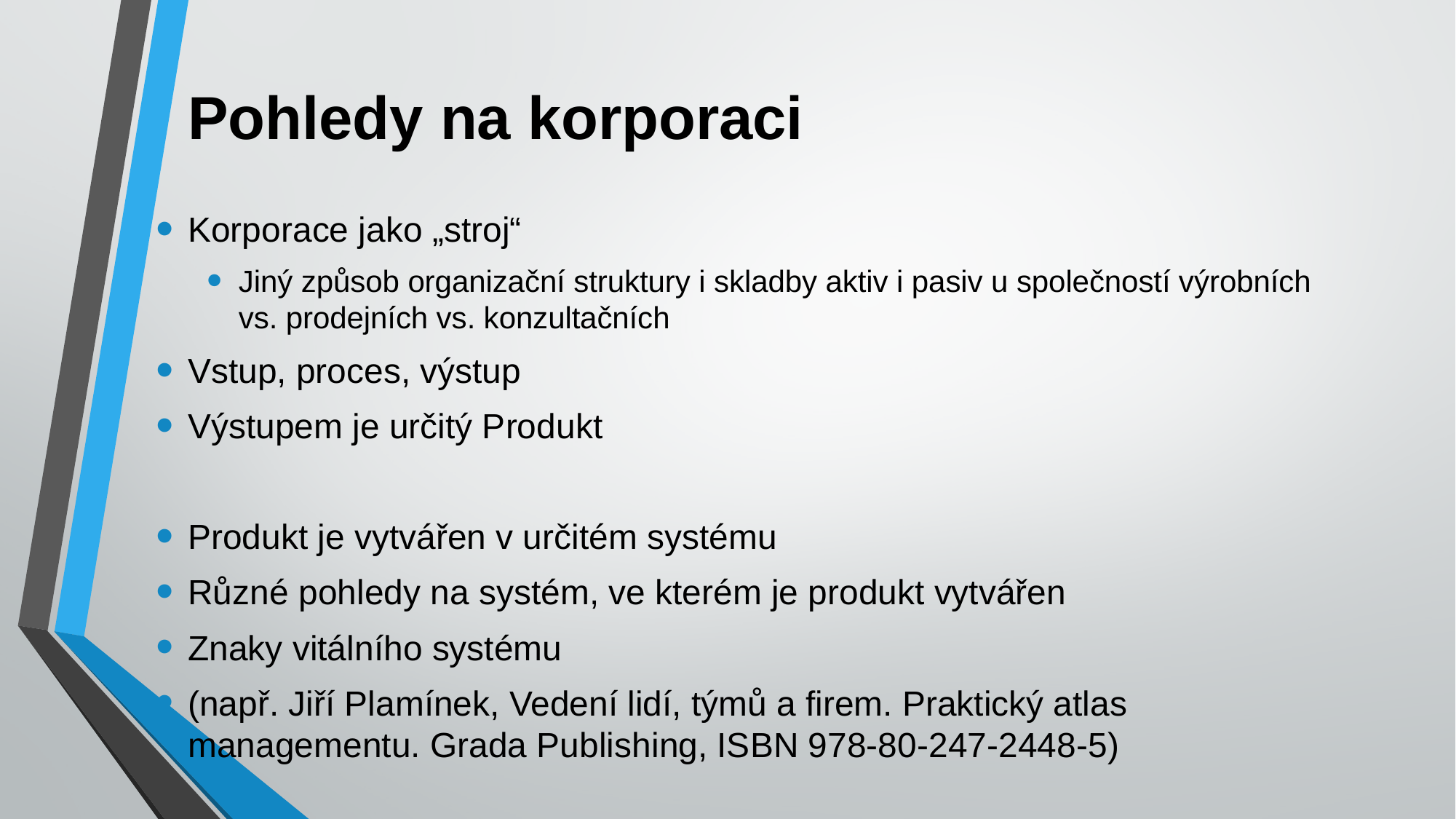

# Pohledy na korporaci
Korporace jako „stroj“
Jiný způsob organizační struktury i skladby aktiv i pasiv u společností výrobních vs. prodejních vs. konzultačních
Vstup, proces, výstup
Výstupem je určitý Produkt

Produkt je vytvářen v určitém systému
Různé pohledy na systém, ve kterém je produkt vytvářen
Znaky vitálního systému
(např. Jiří Plamínek, Vedení lidí, týmů a firem. Praktický atlas managementu. Grada Publishing, ISBN 978-80-247-2448-5)